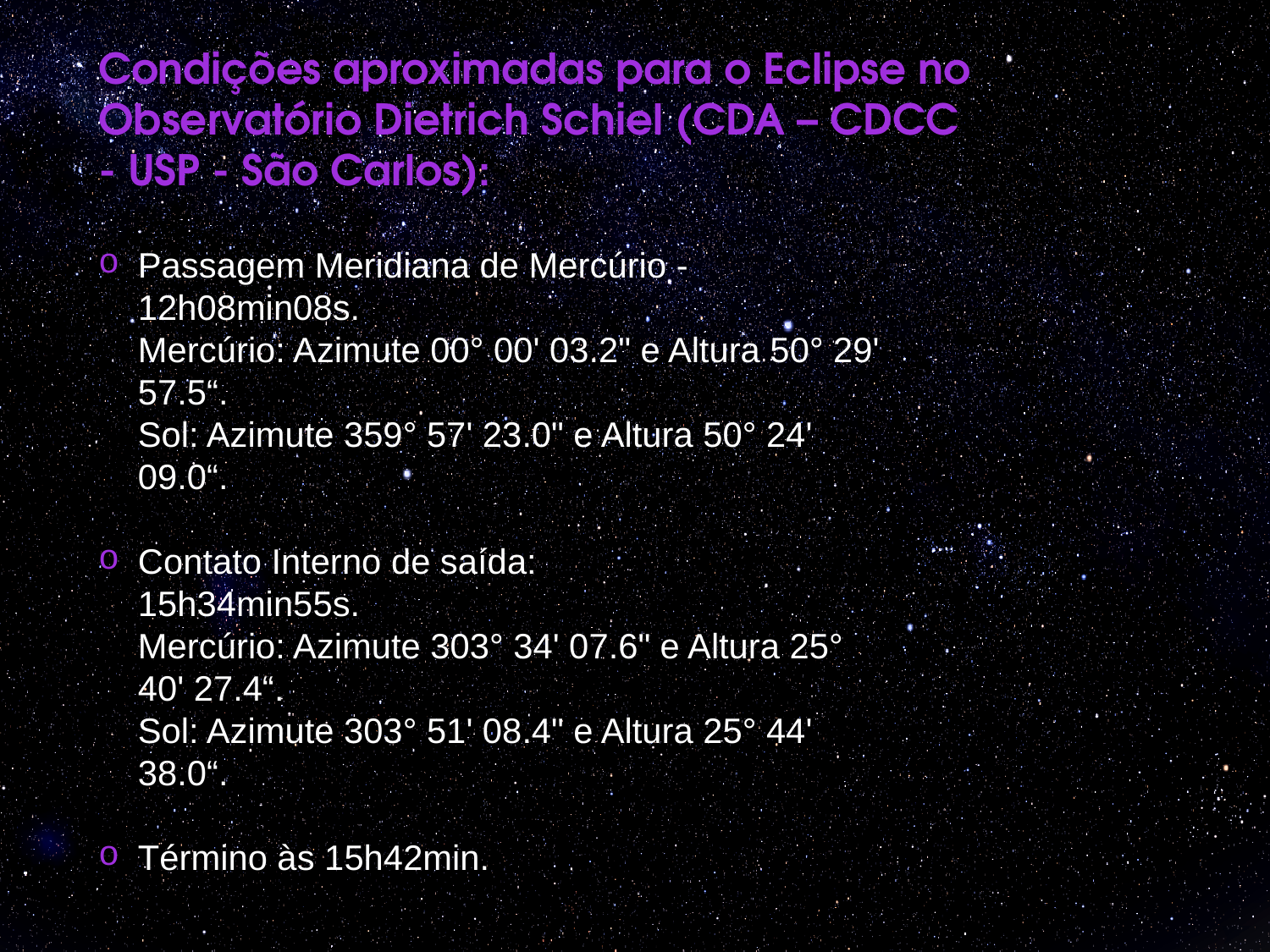

Condições aproximadas para o Eclipse no Observatório Dietrich Schiel (CDA – CDCC - USP - São Carlos):
Passagem Meridiana de Mercúrio - 12h08min08s.
Mercúrio: Azimute 00° 00' 03.2" e Altura 50° 29' 57.5“.
Sol: Azimute 359° 57' 23.0" e Altura 50° 24' 09.0“.

Contato Interno de saída:
15h34min55s.
Mercúrio: Azimute 303° 34' 07.6" e Altura 25° 40' 27.4“.
Sol: Azimute 303° 51' 08.4" e Altura 25° 44' 38.0“.

Término às 15h42min.